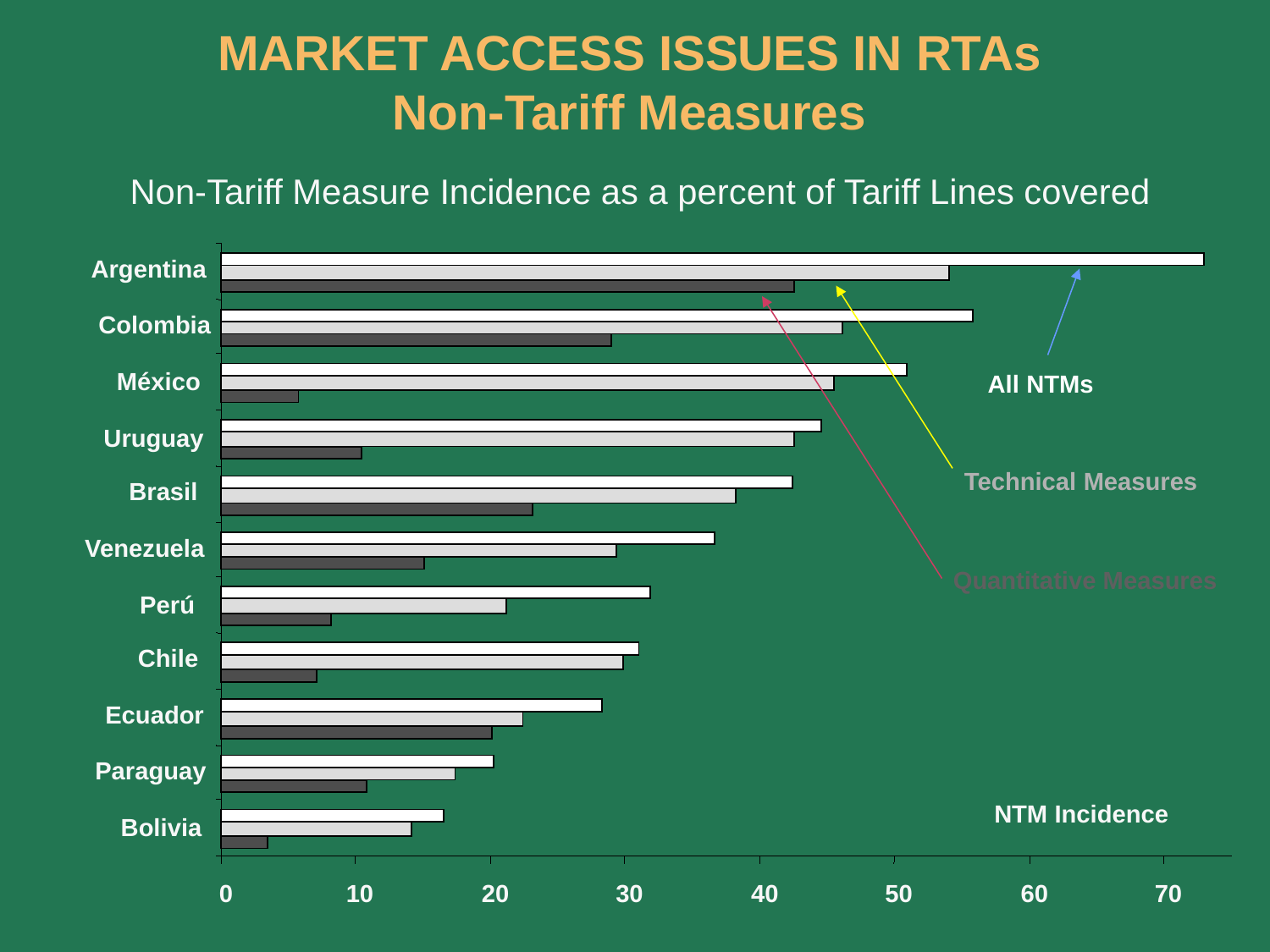

MARKET ACCESS ISSUES IN RTAs
Non-Tariff Measures

Non-Tariff Measure Incidence as a percent of Tariff Lines covered

Argentina

Colombia

México

All NTMs

Uruguay

Technical Measures

Brasil

Venezuela

Quantitative Measures

Perú

Chile

Ecuador

Paraguay

NTM Incidence

Bolivia

0
10
20
30
40
50
60
70